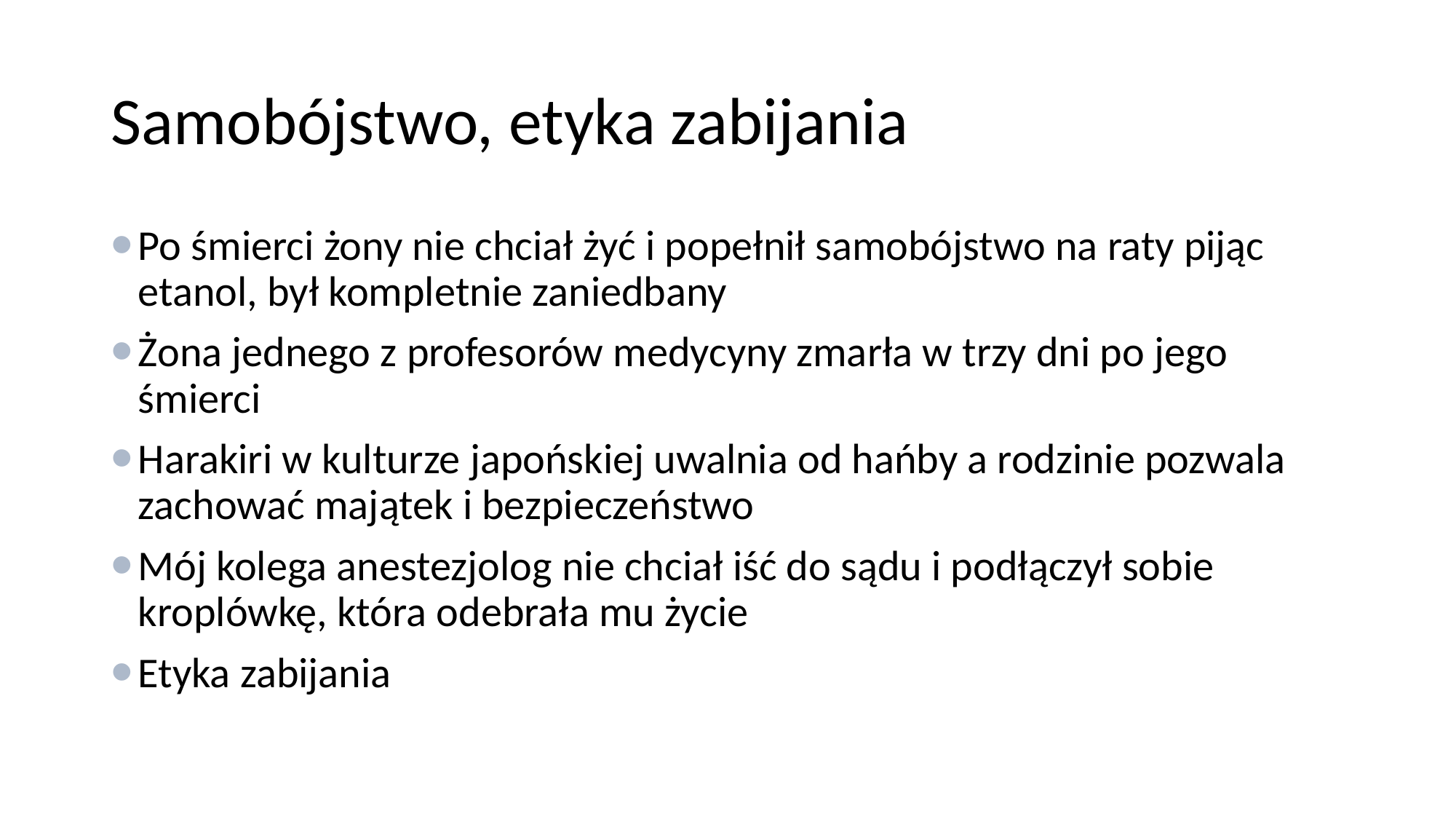

# Samobójstwo, etyka zabijania
Po śmierci żony nie chciał żyć i popełnił samobójstwo na raty pijąc etanol, był kompletnie zaniedbany
Żona jednego z profesorów medycyny zmarła w trzy dni po jego śmierci
Harakiri w kulturze japońskiej uwalnia od hańby a rodzinie pozwala zachować majątek i bezpieczeństwo
Mój kolega anestezjolog nie chciał iść do sądu i podłączył sobie kroplówkę, która odebrała mu życie
Etyka zabijania